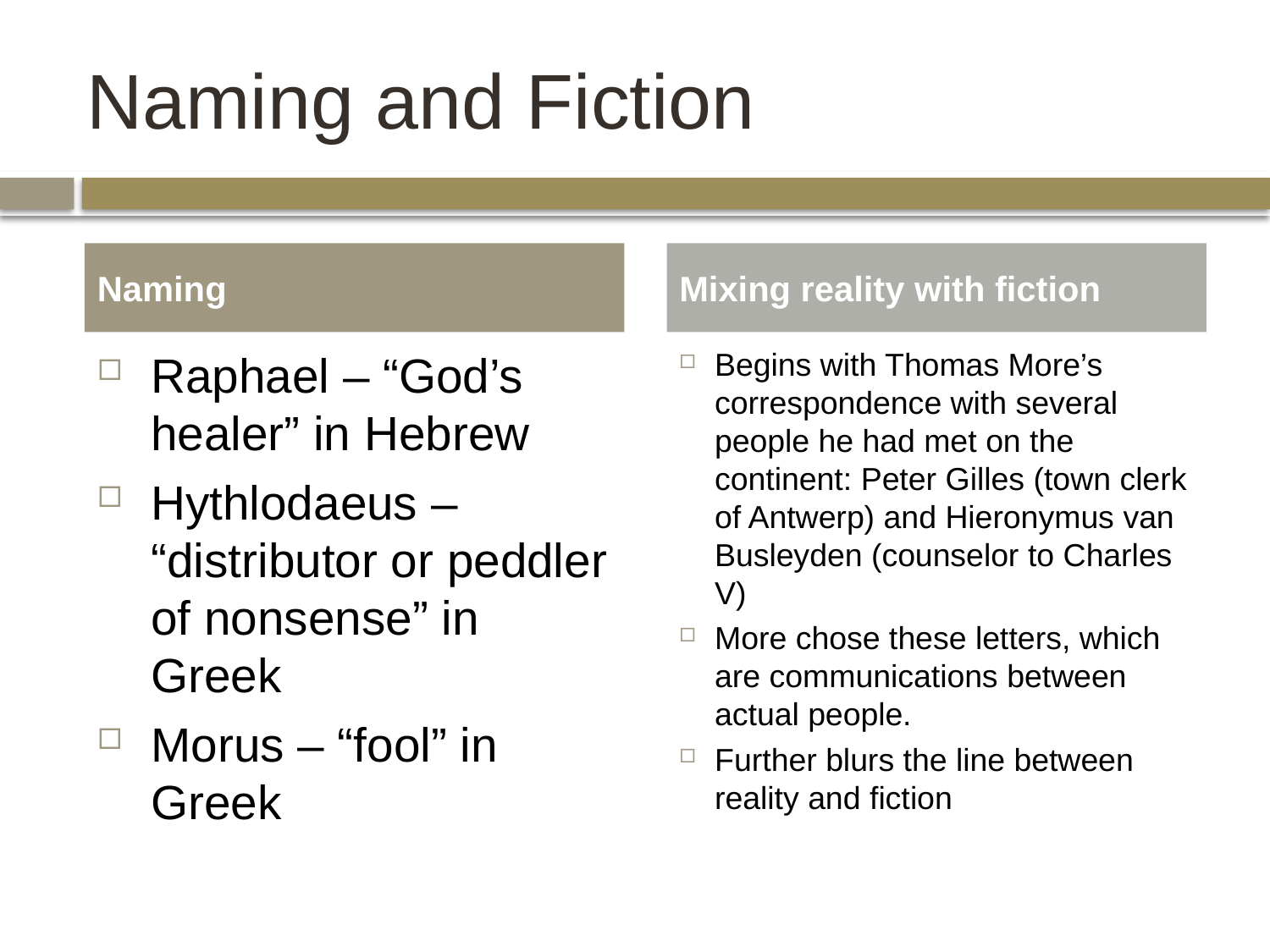

# Naming and Fiction
Naming
Mixing reality with fiction
Raphael – “God’s healer” in Hebrew
Hythlodaeus – “distributor or peddler of nonsense” in Greek
Morus – “fool” in Greek
Begins with Thomas More’s correspondence with several people he had met on the continent: Peter Gilles (town clerk of Antwerp) and Hieronymus van Busleyden (counselor to Charles V)
More chose these letters, which are communications between actual people.
Further blurs the line between reality and fiction